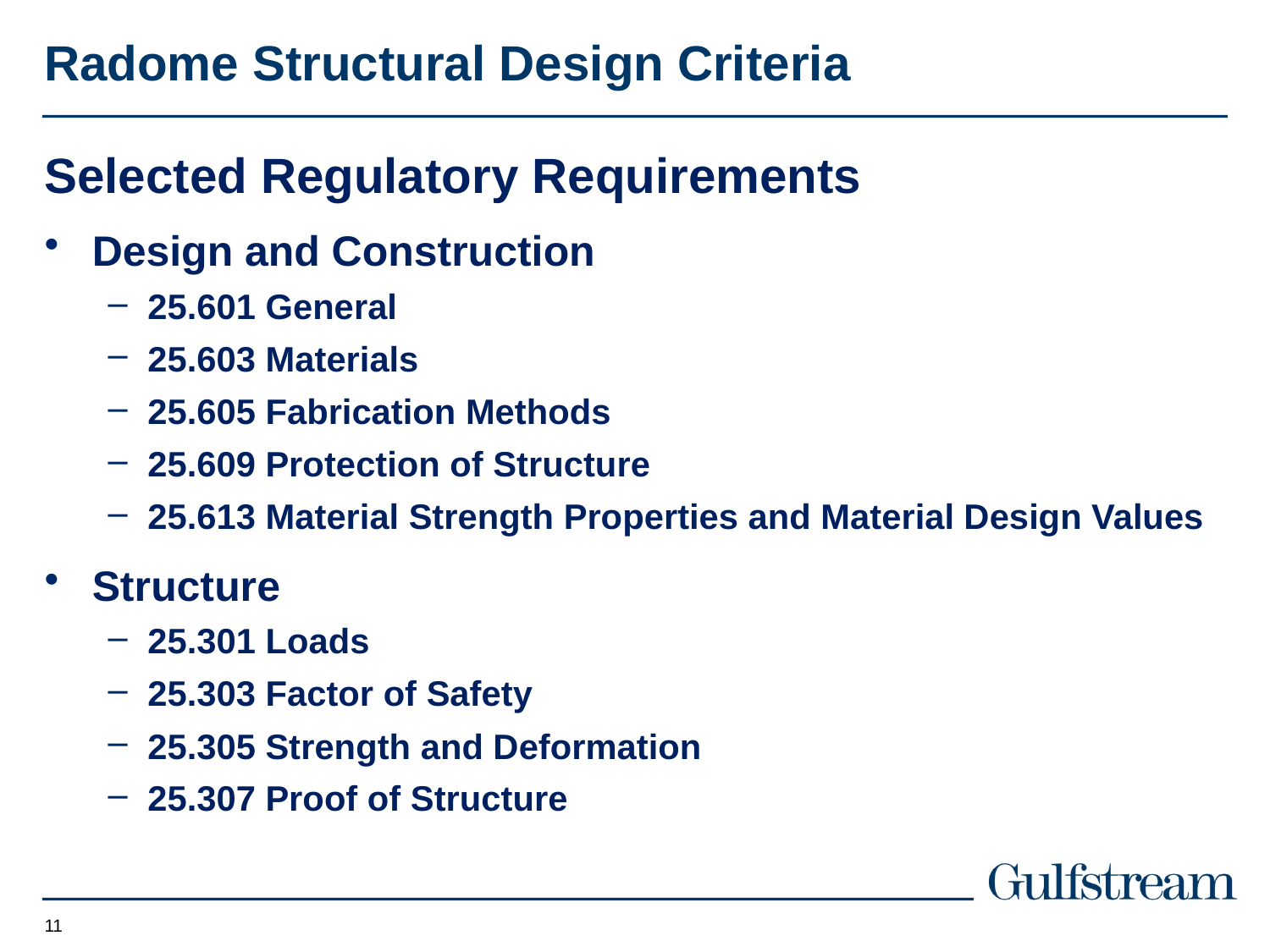

# Radome Structural Design Criteria
Selected Regulatory Requirements
Design and Construction
25.601 General
25.603 Materials
25.605 Fabrication Methods
25.609 Protection of Structure
25.613 Material Strength Properties and Material Design Values
Structure
25.301 Loads
25.303 Factor of Safety
25.305 Strength and Deformation
25.307 Proof of Structure
11